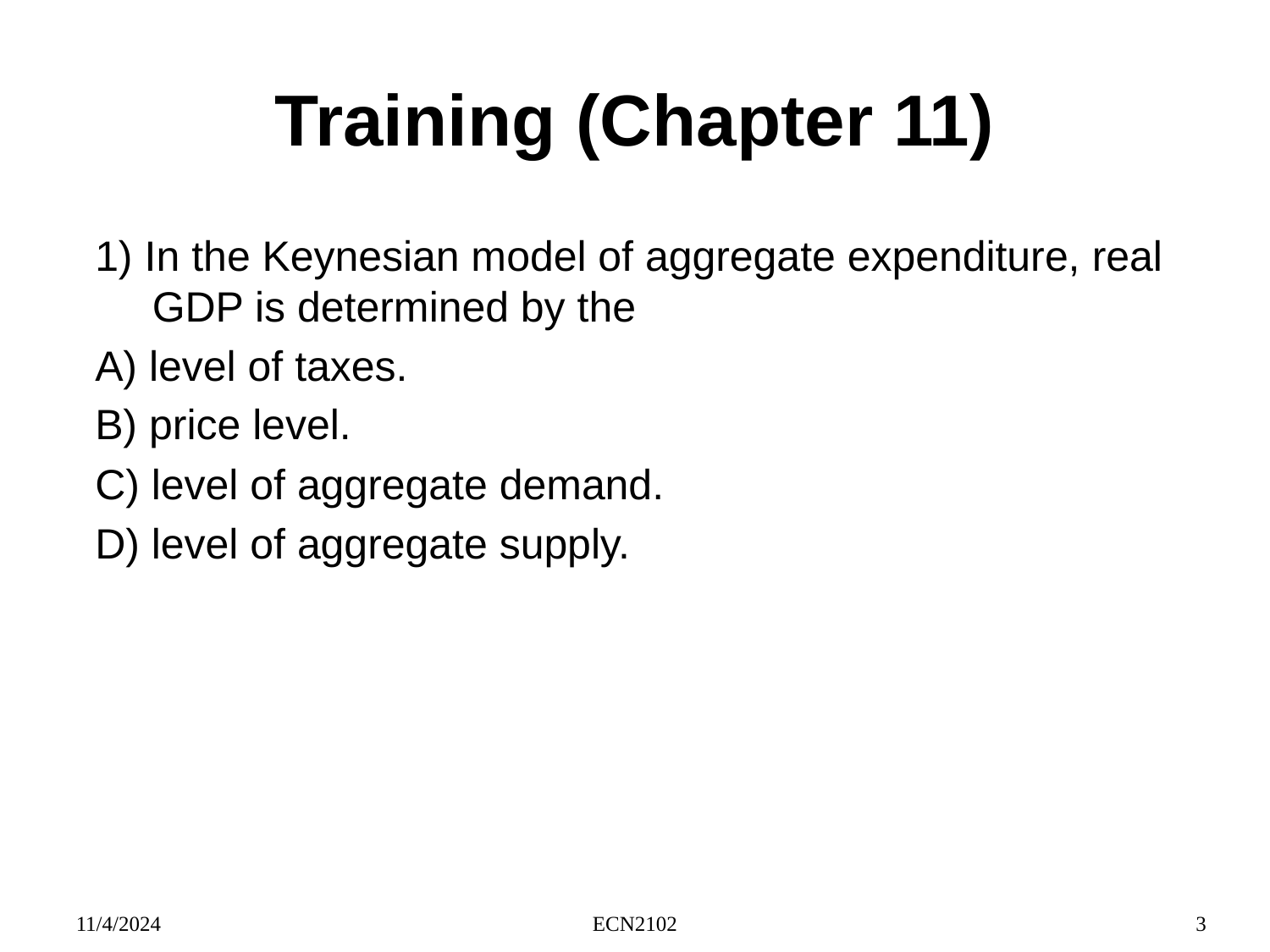

# Training (Chapter 11)
1) In the Keynesian model of aggregate expenditure, real GDP is determined by the
A) level of taxes.
B) price level.
C) level of aggregate demand.
D) level of aggregate supply.

11/4/2024
ECN2102
3